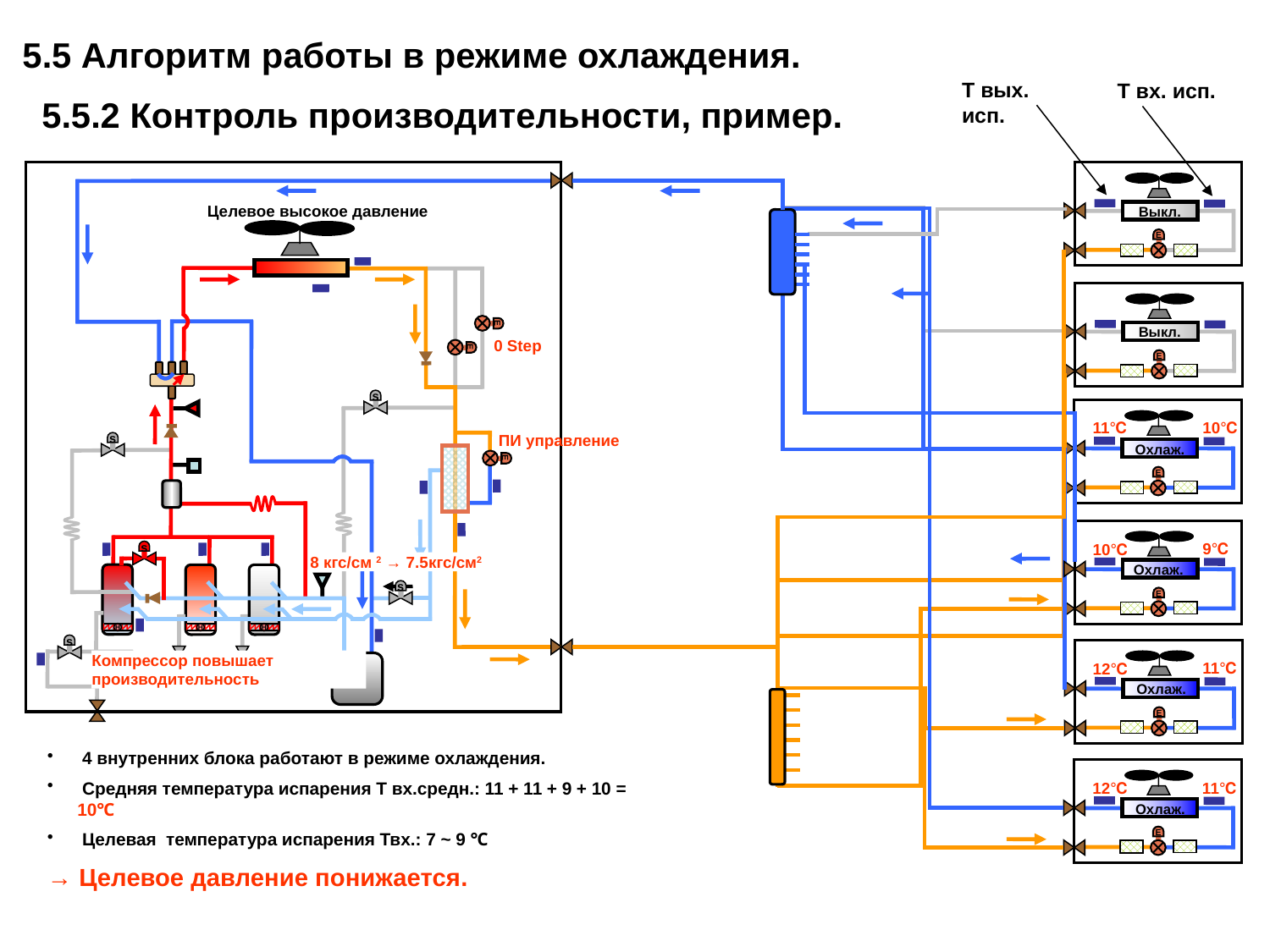

5.5 Алгоритм работы в режиме охлаждения.
  5.5.2 Контроль производительности, пример.
Т вых. исп.
Т вх. исп.

Выкл.

Целевое высокое давление

E

E

Выкл.

E

0 Step
E

s

10℃
11℃

ПИ управление

s

Охлаж.

E

E

9℃
10℃

s

8 кгс/см 2 → 7.5кгс/см2
Охлаж.

s

E

H

H

H

s

s

s

Компрессор повышает производительность

11℃
12℃

Охлаж.

E

 4 внутренних блока работают в режиме охлаждения.
 Средняя температура испарения Т вх.средн.: 11 + 11 + 9 + 10 = 10℃
 Целевая  температура испарения Твх.: 7 ~ 9 ℃
→ Целевое давление понижается.

11℃
12℃
Охлаж.

E